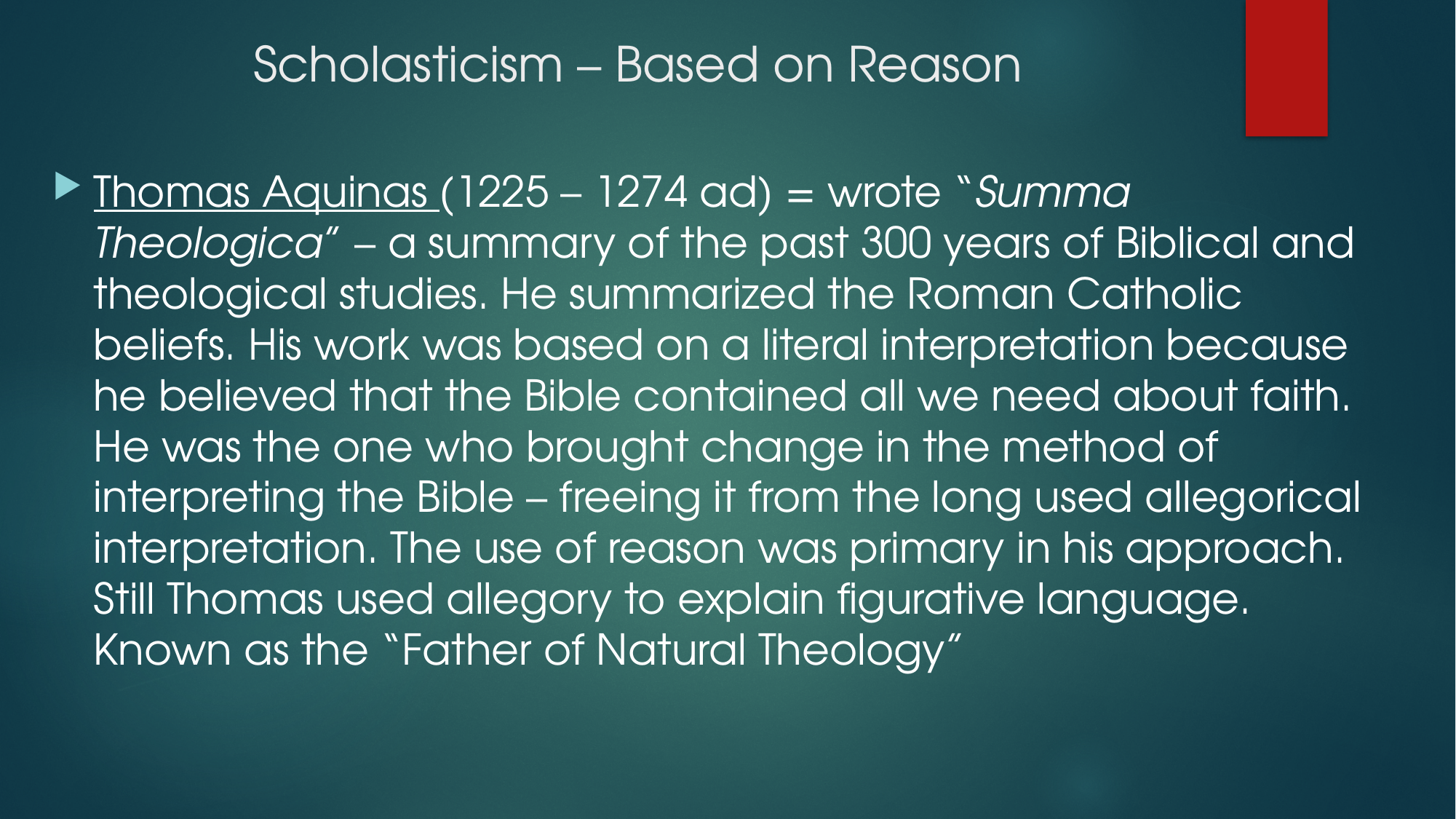

# Scholasticism – Based on Reason
Thomas Aquinas (1225 – 1274 ad) = wrote “Summa Theologica” – a summary of the past 300 years of Biblical and theological studies. He summarized the Roman Catholic beliefs. His work was based on a literal interpretation because he believed that the Bible contained all we need about faith. He was the one who brought change in the method of interpreting the Bible – freeing it from the long used allegorical interpretation. The use of reason was primary in his approach. Still Thomas used allegory to explain figurative language. Known as the “Father of Natural Theology”